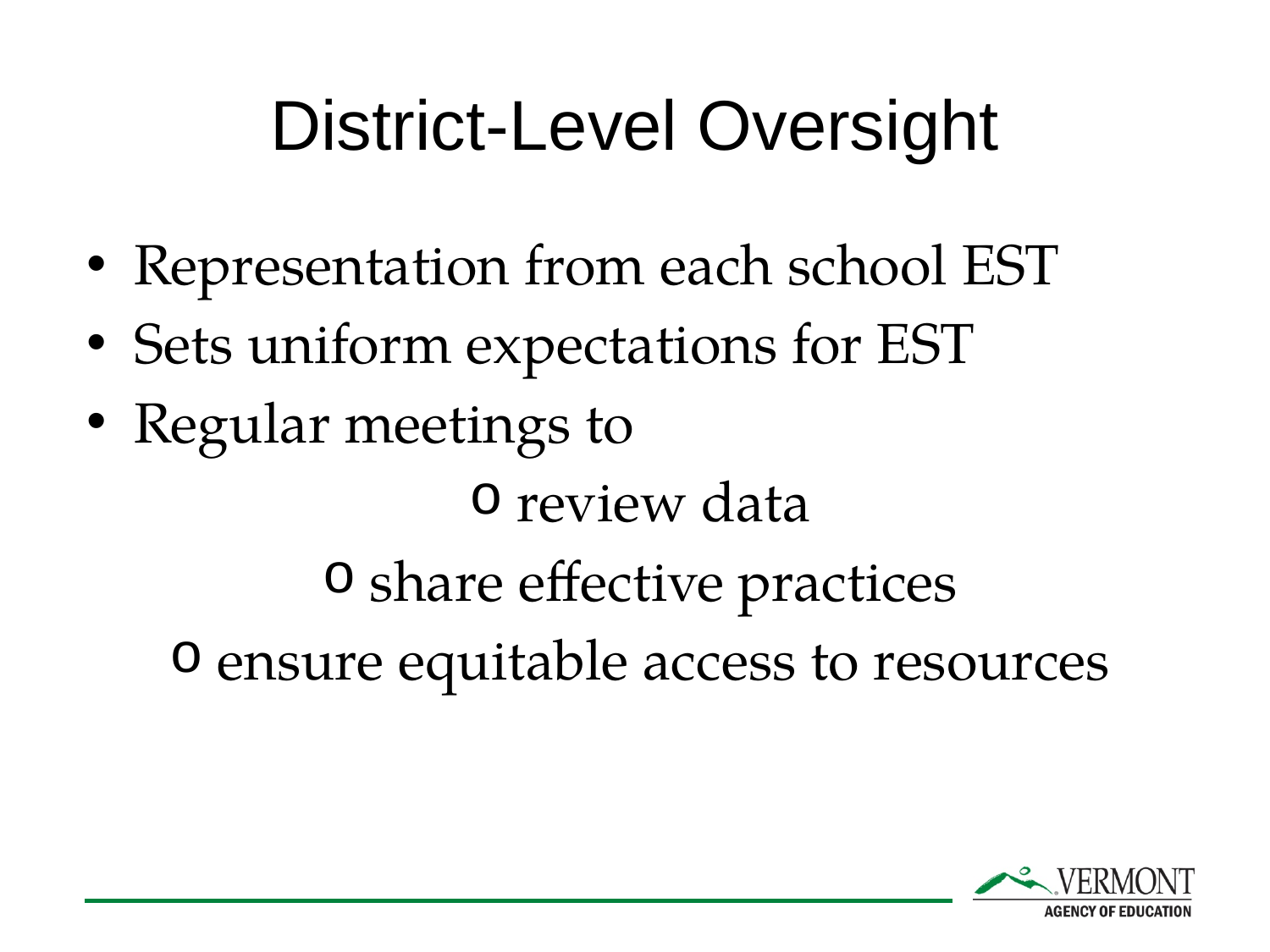

# District-Level Oversight
Representation from each school EST
Sets uniform expectations for EST
Regular meetings to
review data
share effective practices
ensure equitable access to resources